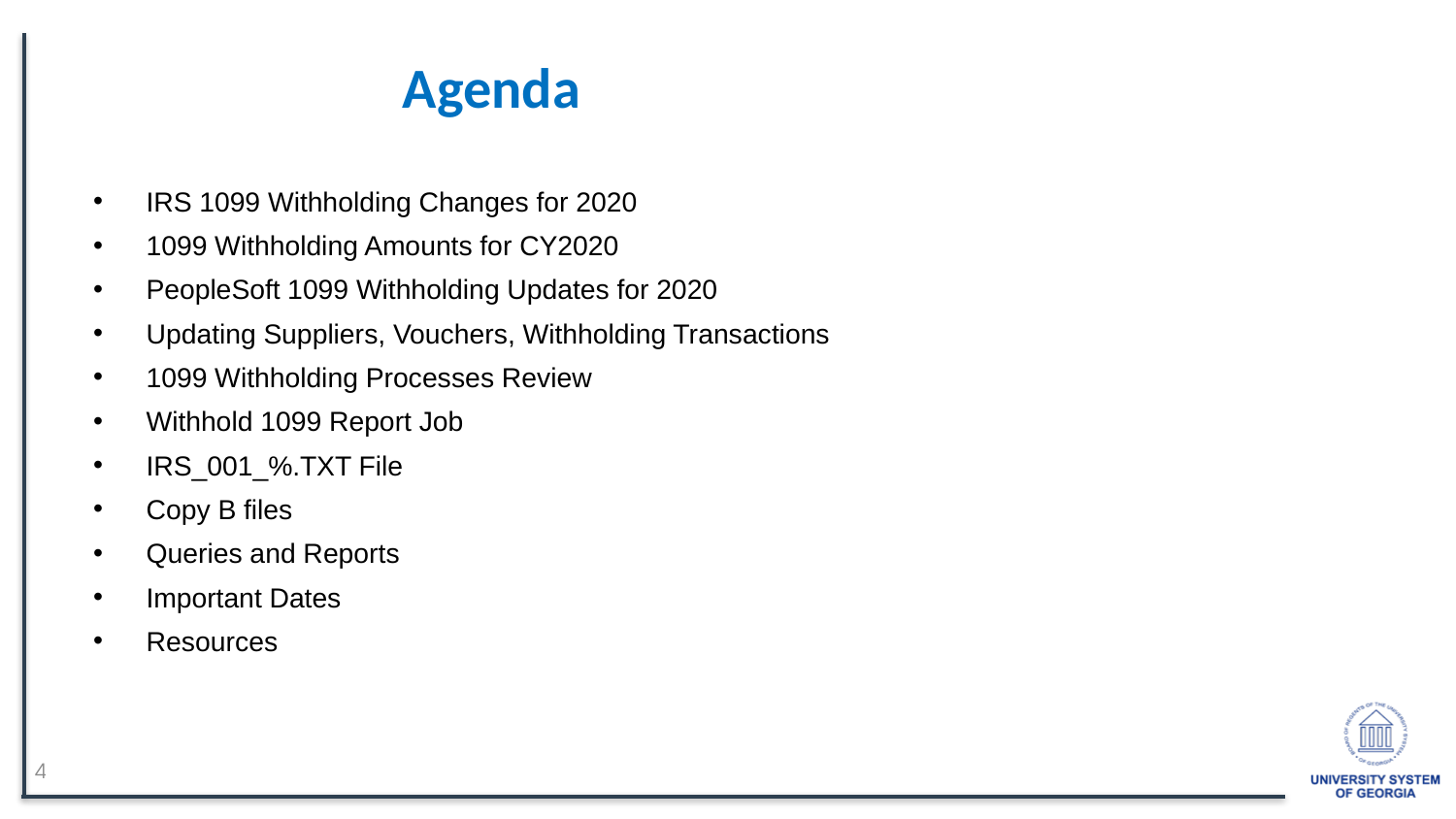

Agenda
IRS 1099 Withholding Changes for 2020
1099 Withholding Amounts for CY2020
PeopleSoft 1099 Withholding Updates for 2020
Updating Suppliers, Vouchers, Withholding Transactions
1099 Withholding Processes Review
Withhold 1099 Report Job
IRS_001_%.TXT File
Copy B files
Queries and Reports
Important Dates
Resources

4